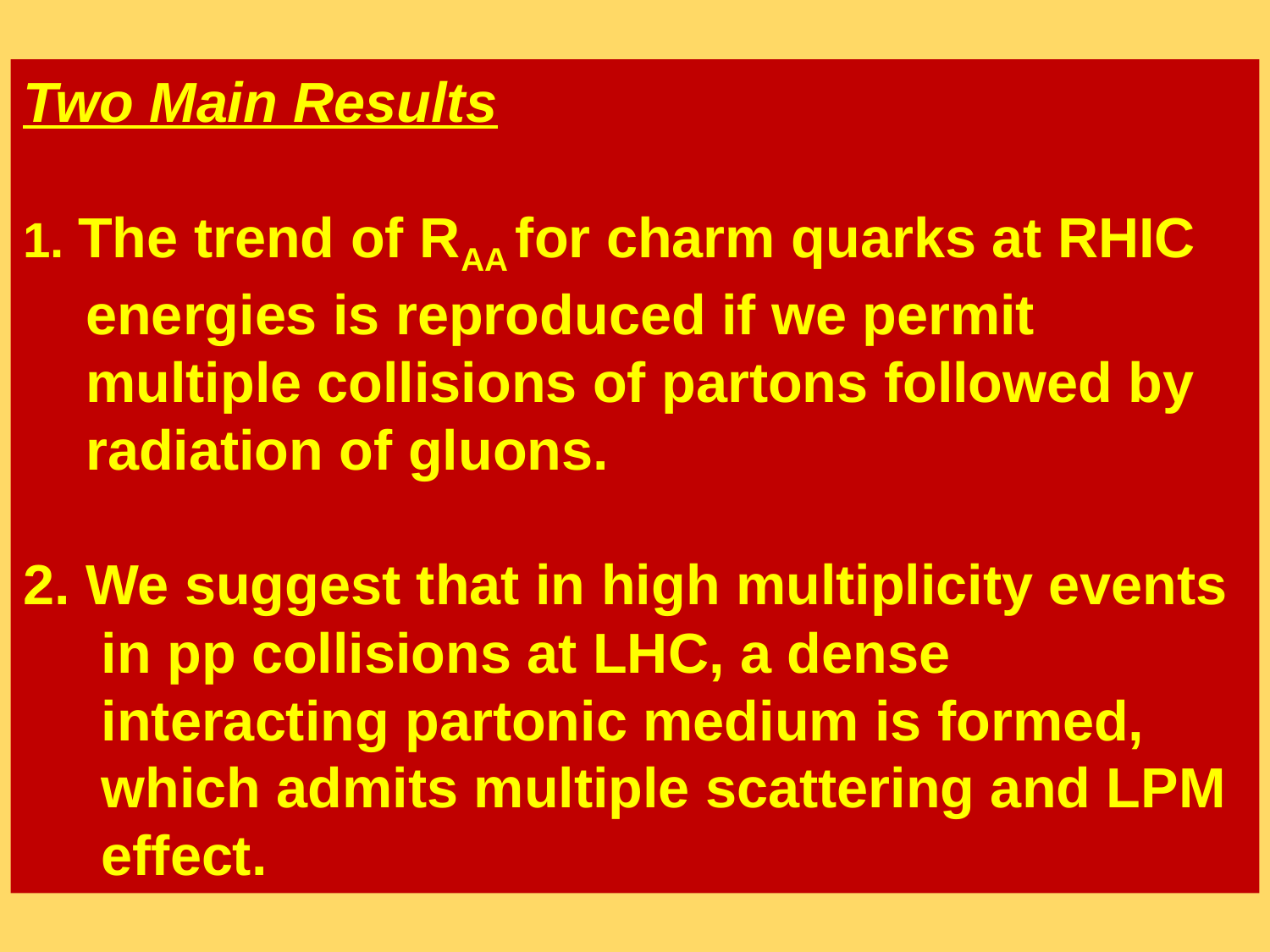

Two Main Results

1. The trend of RAA for charm quarks at RHIC
    energies is reproduced if we permit
    multiple collisions of partons followed by
    radiation of gluons.

2. We suggest that in high multiplicity events
     in pp collisions at LHC, a dense
     interacting partonic medium is formed,
     which admits multiple scattering and LPM
     effect.